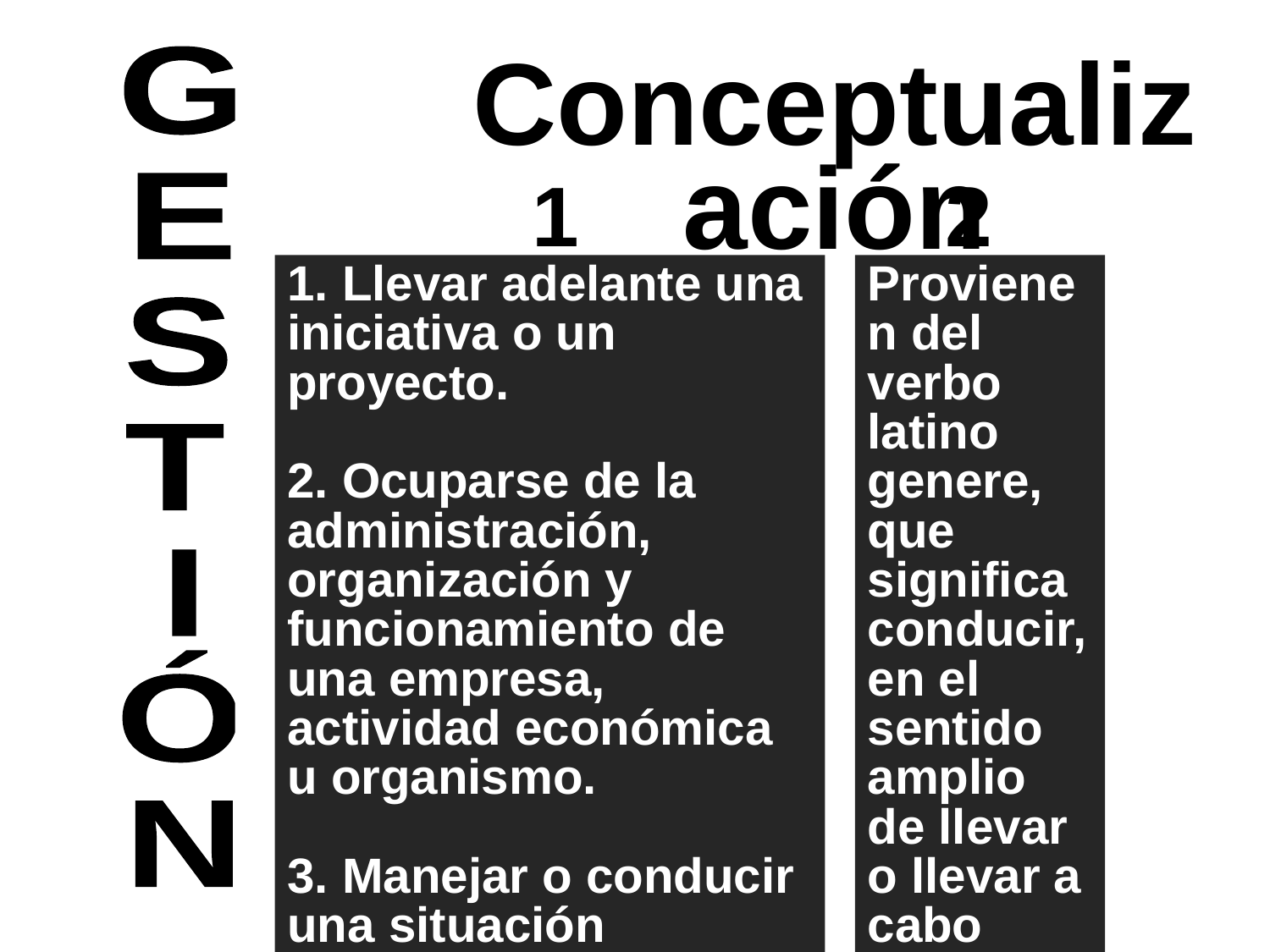

G
E
S
T
I
Ó
N
Conceptualización
1
2
1. Llevar adelante una iniciativa o un proyecto.

2. Ocuparse de la administración, organización y funcionamiento de una empresa, actividad económica u organismo.

3. Manejar o conducir una situación problemática (RAE 2020).
Provienen del verbo latino genere, que significa conducir, en el sentido amplio de llevar o llevar a cabo algo (Aktouf, 2003)